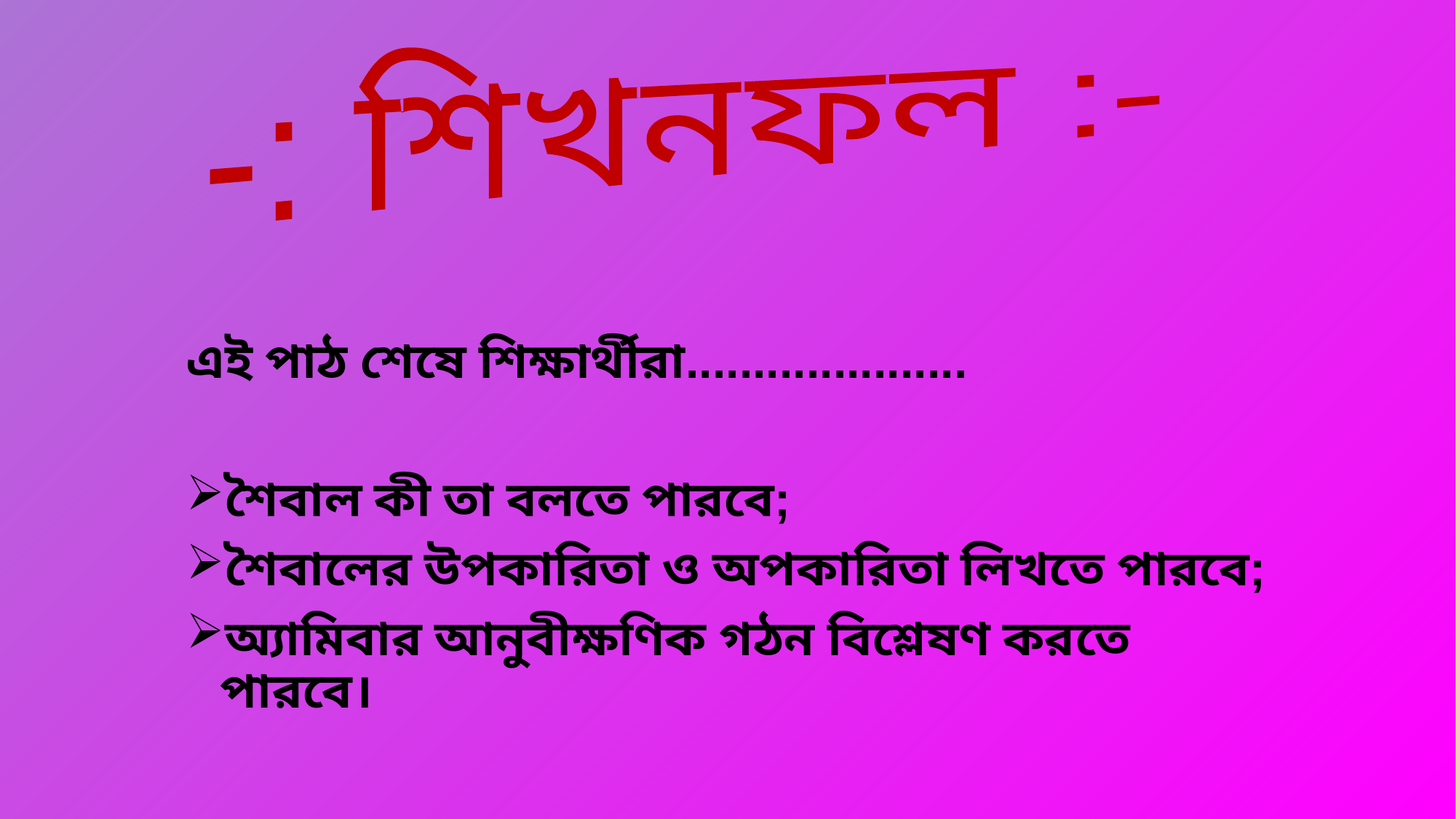

-: শিখনফল :-
এই পাঠ শেষে শিক্ষার্থীরা.....................

শৈবাল কী তা বলতে পারবে;
শৈবালের উপকারিতা ও অপকারিতা লিখতে পারবে;
অ্যামিবার আনুবীক্ষণিক গঠন বিশ্লেষণ করতে পারবে।